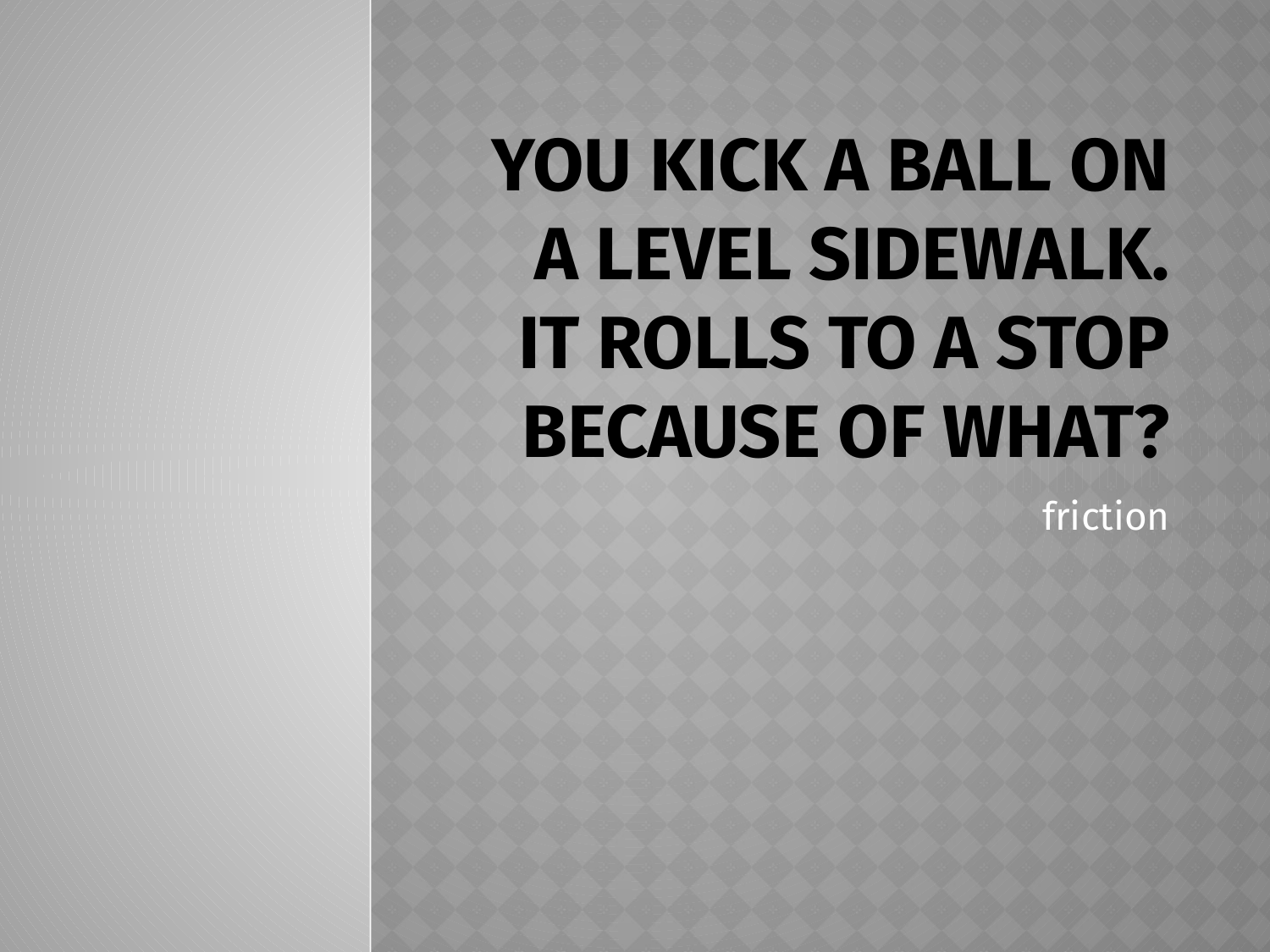

# You kick a ball on a level sidewalk. It rolls to a stop because of what?
friction